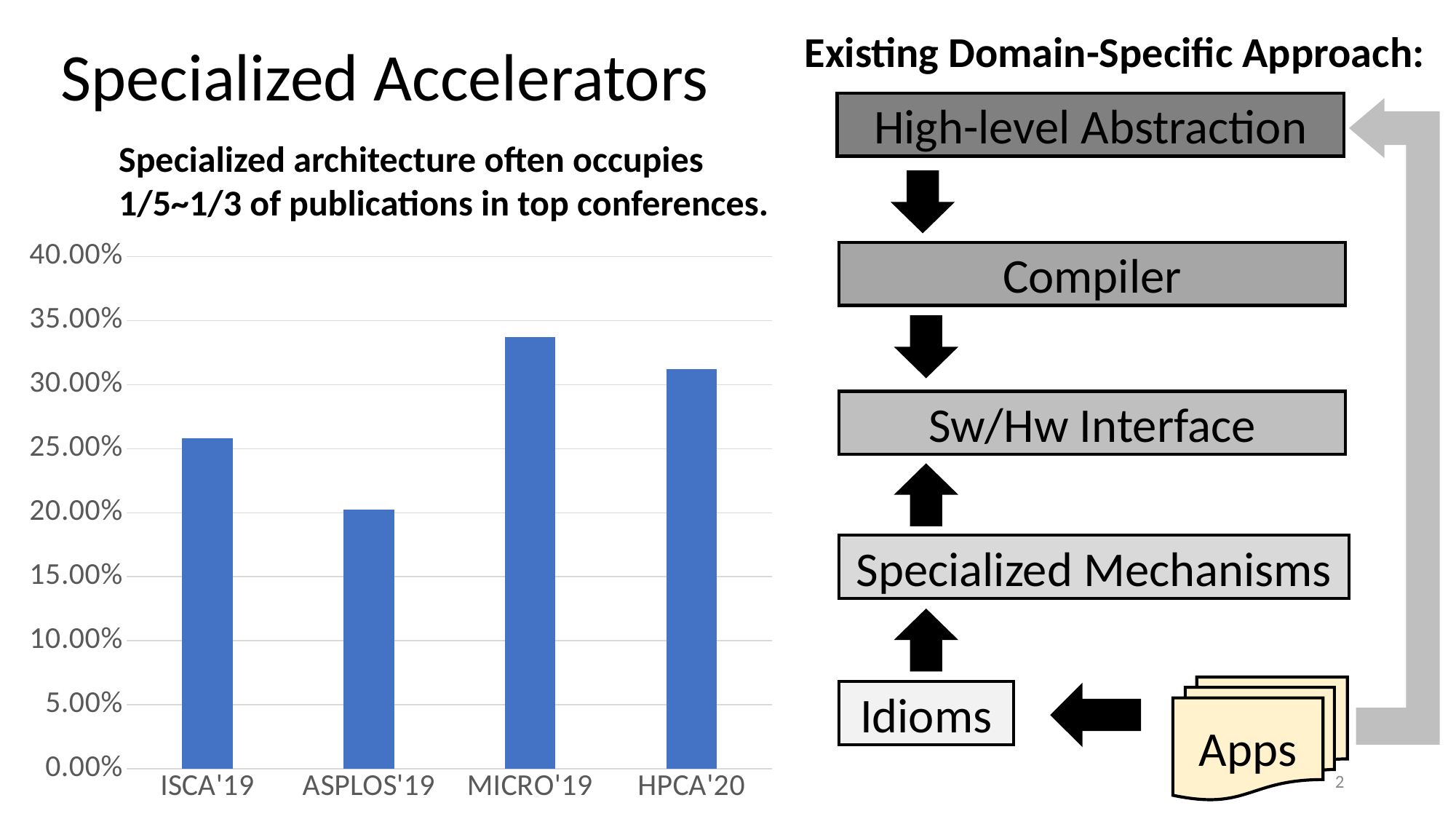

# Specialized Accelerators
Existing Domain-Specific Approach:
High-level Abstraction

Specialized architecture often occupies 1/5~1/3 of publications in top conferences.

### Chart

| Category |  |
|---|---|
| ISCA'19 | 0.25806451612903225 |
| ASPLOS'19 | 0.20270270270270271 |
| MICRO'19 | 0.3375 |
| HPCA'20 | 0.3125 |
Compiler

Sw/Hw Interface

Specialized Mechanisms

Apps
Idioms

2